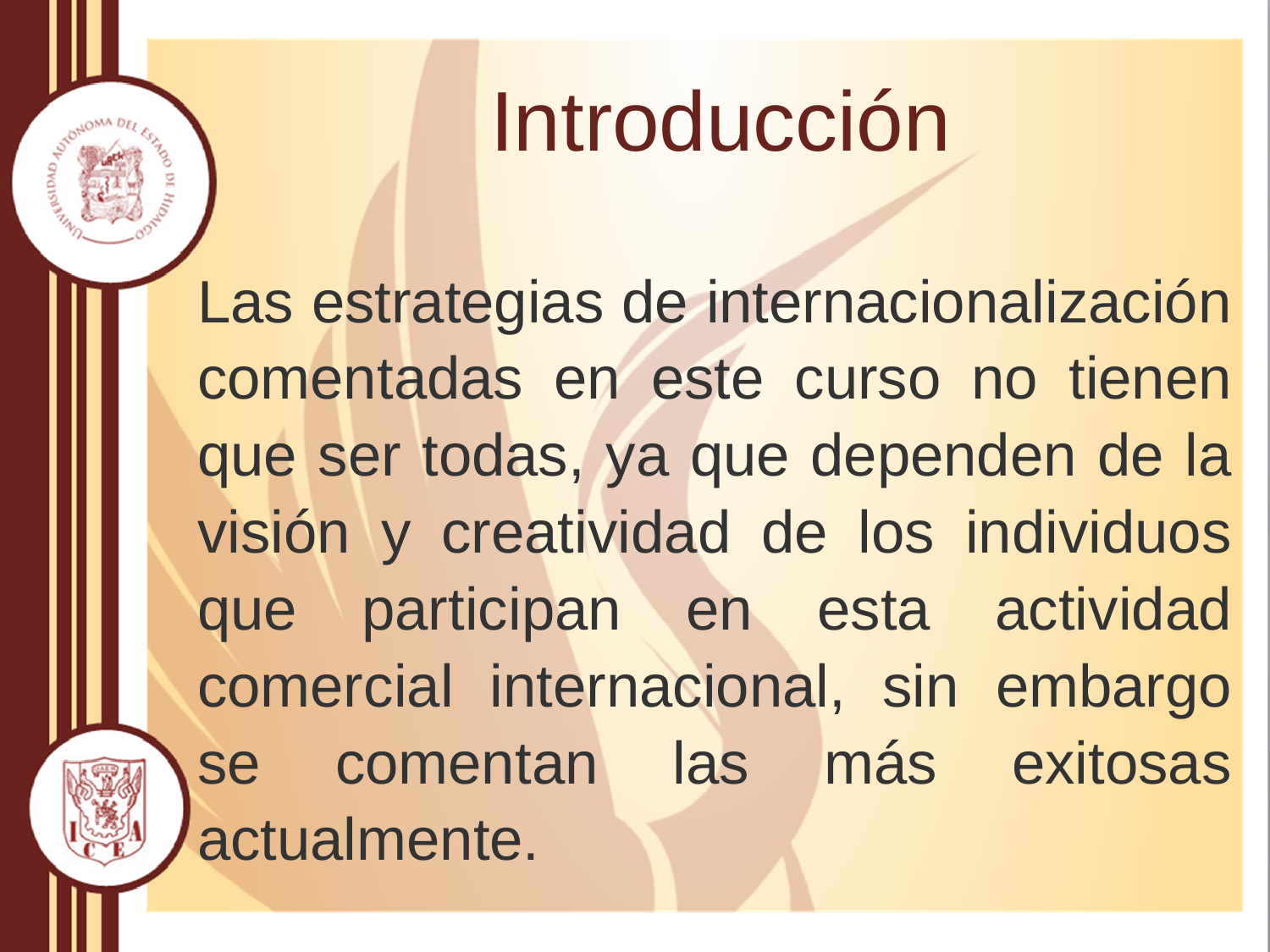

# Introducción
.
Las estrategias de internacionalización comentadas en este curso no tienen que ser todas, ya que dependen de la visión y creatividad de los individuos que participan en esta actividad comercial internacional, sin embargo se comentan las más exitosas actualmente.